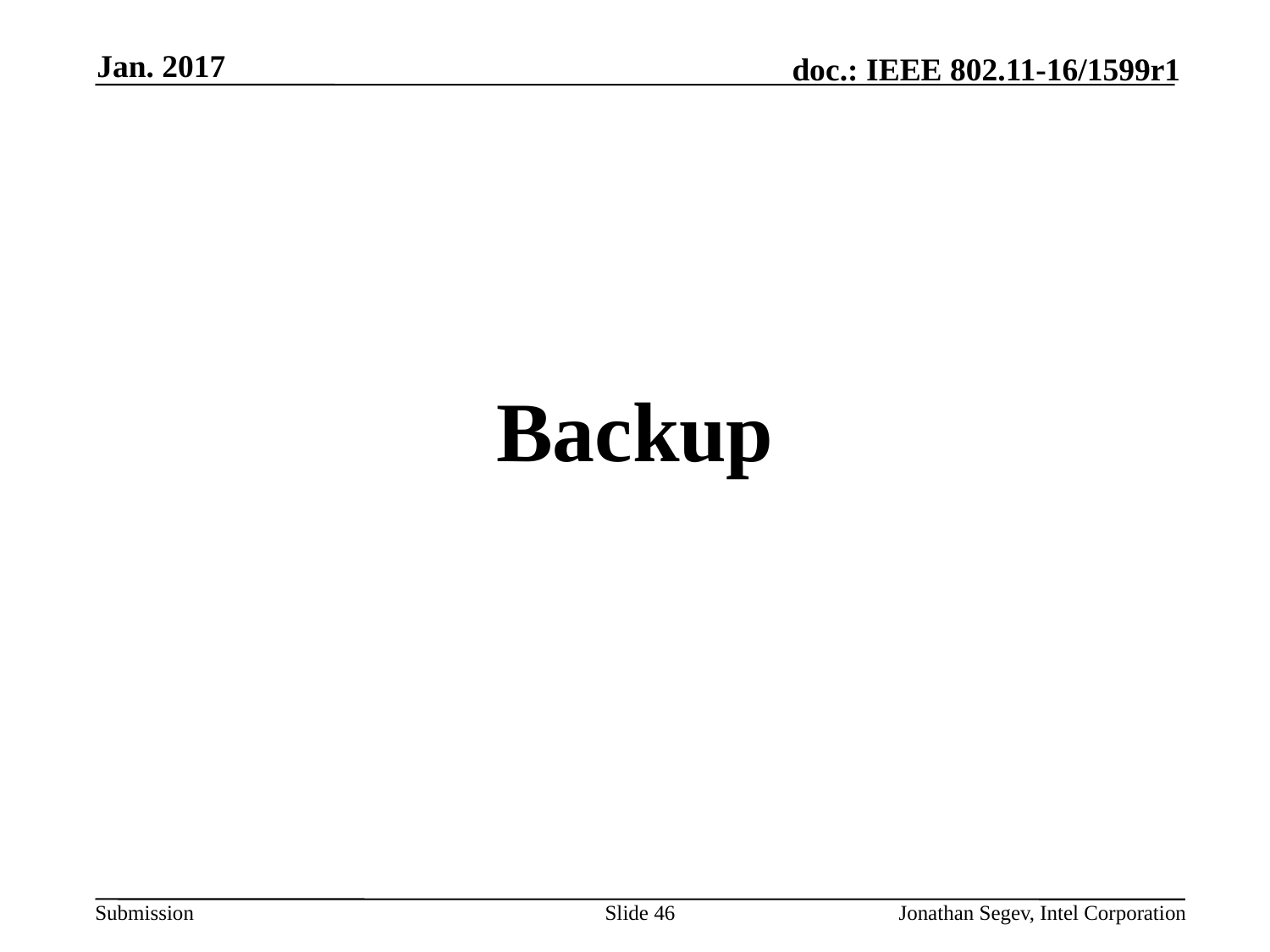

Jan. 2017
#

Backup
Slide 46
Jonathan Segev, Intel Corporation